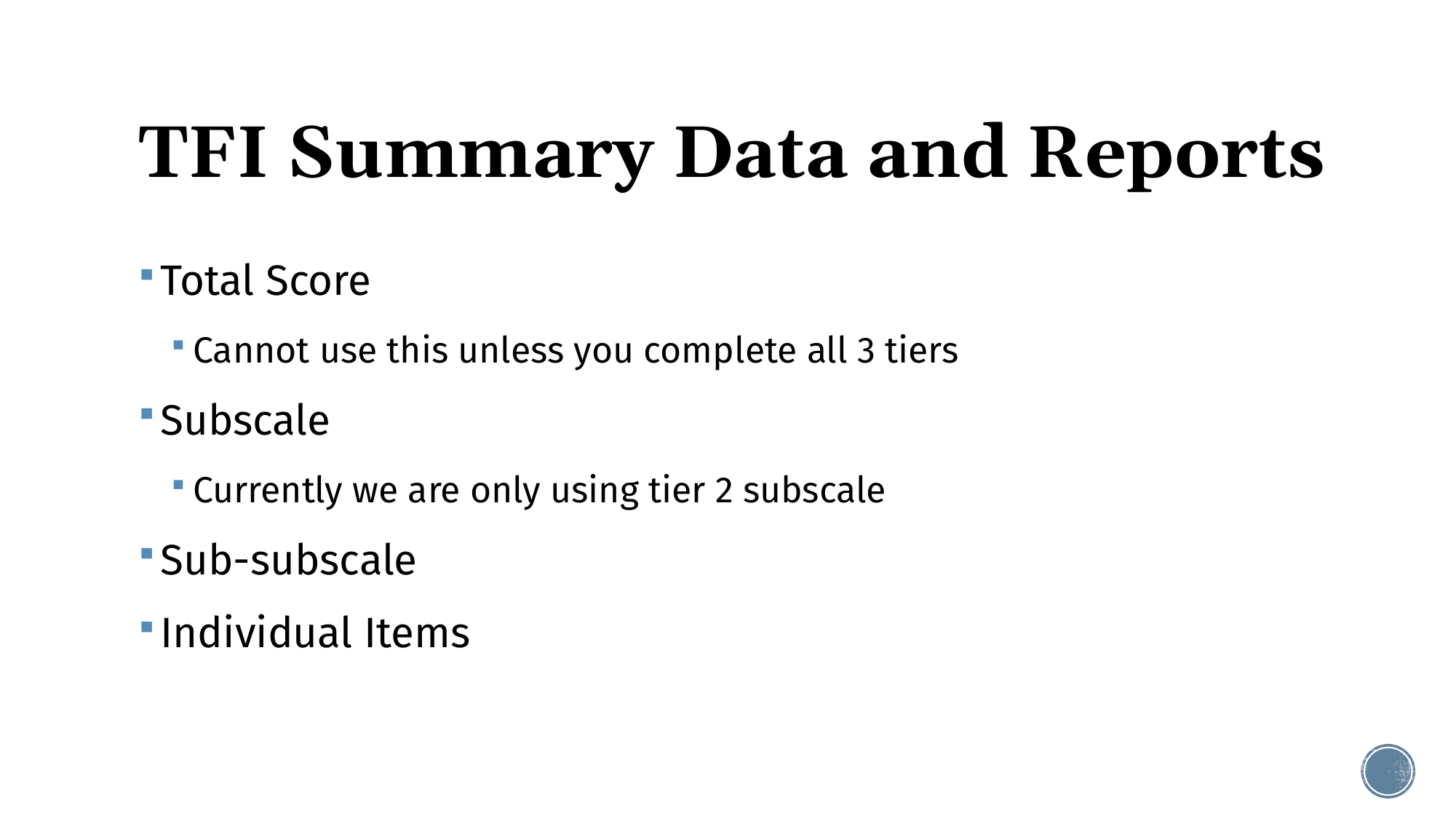

# TFI Summary Data and Reports
Total Score
Cannot use this unless you complete all 3 tiers
Subscale
Currently we are only using tier 2 subscale
Sub-subscale
Individual Items